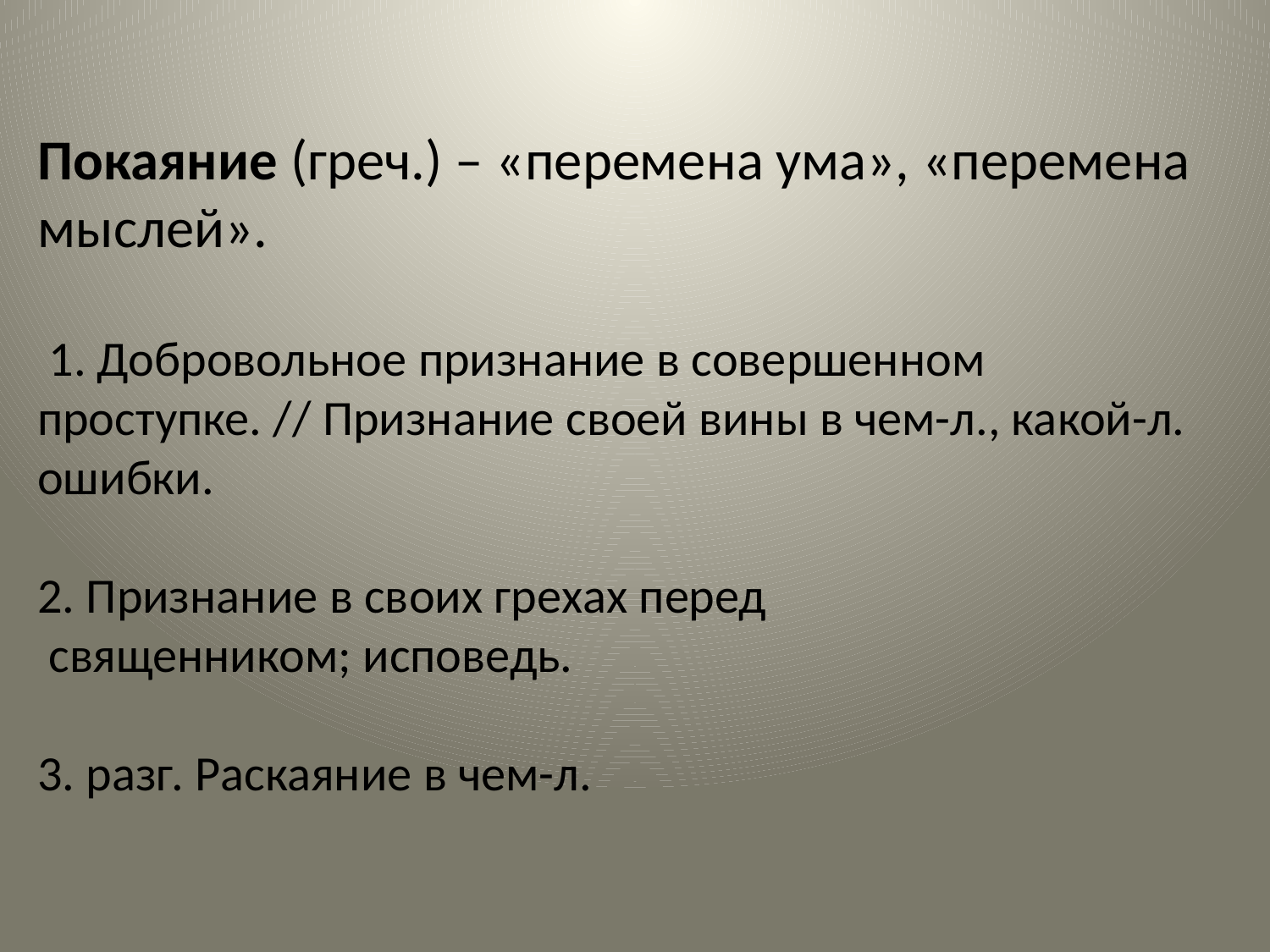

# Покаяние (греч.) – «перемена ума», «перемена мыслей». 1. Добровольное признание в совершенном проступке. // Признание своей вины в чем-л., какой-л. ошибки.  2. Признание в своих грехах перед  священником; исповедь.  3. разг. Раскаяние в чем-л.